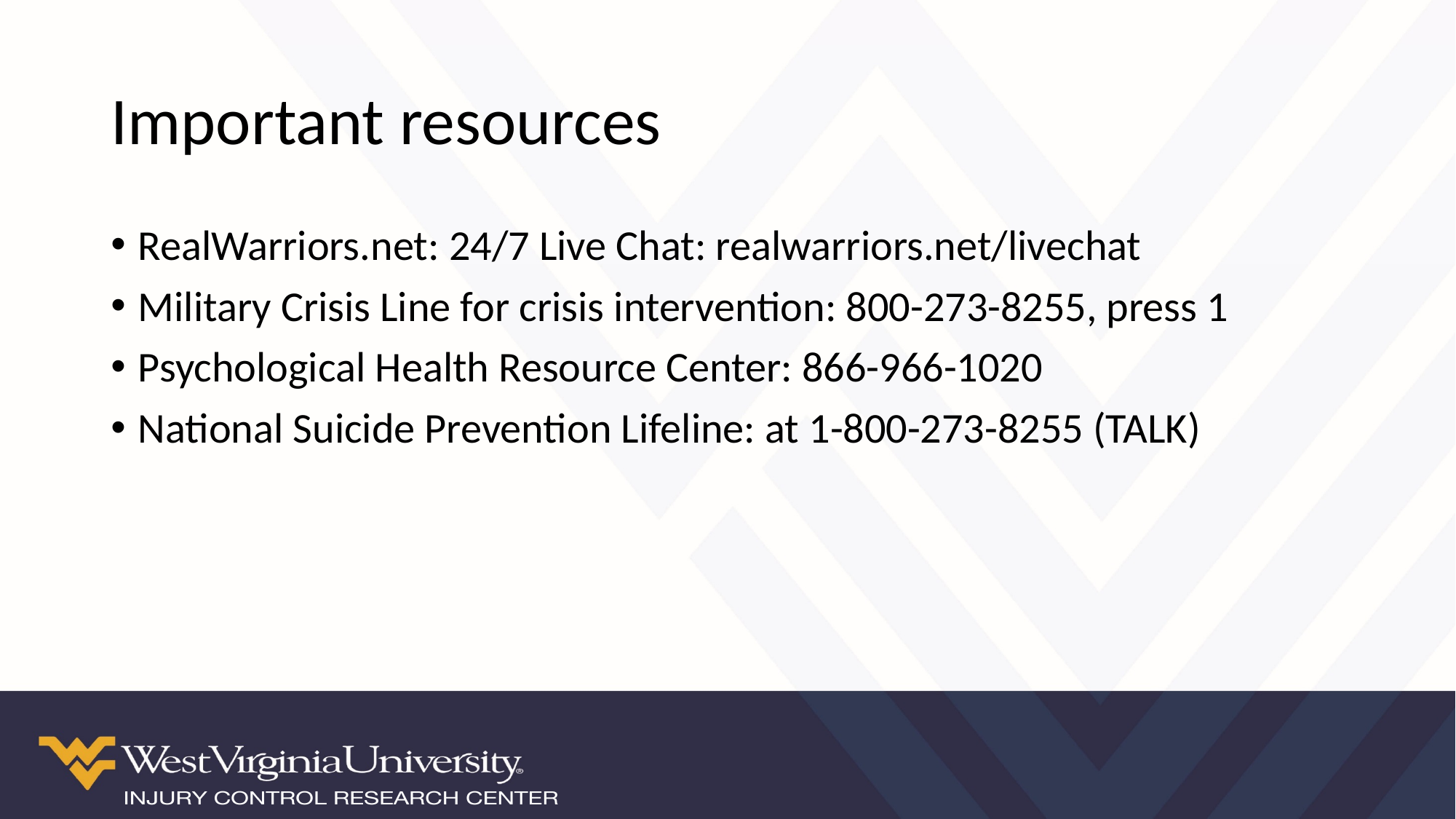

# Important resources
RealWarriors.net: 24/7 Live Chat: realwarriors.net/livechat
Military Crisis Line for crisis intervention: 800-273-8255, press 1
Psychological Health Resource Center: 866-966-1020
National Suicide Prevention Lifeline: at 1-800-273-8255 (TALK)